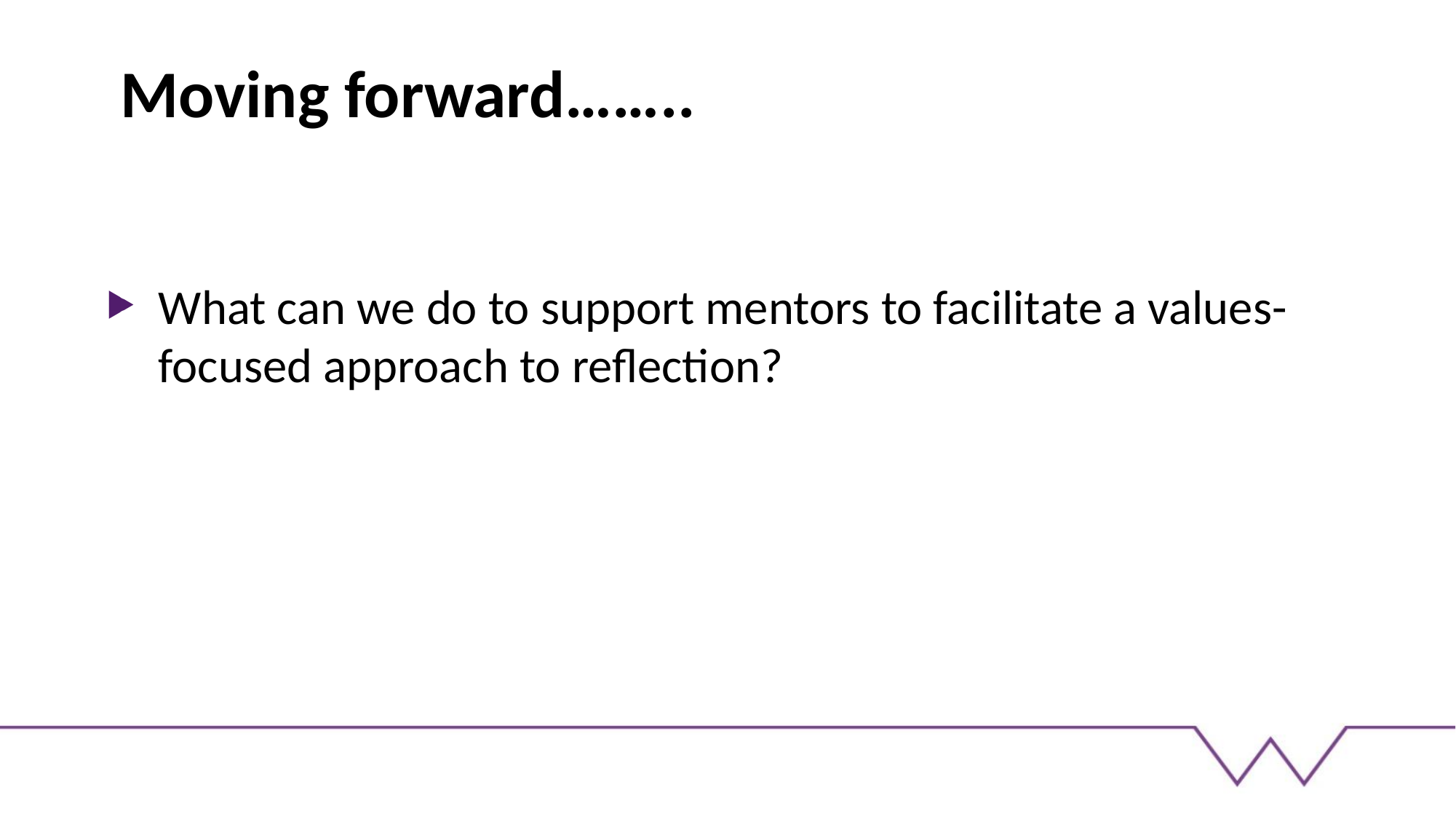

# Moving forward……..
What can we do to support mentors to facilitate a values-focused approach to reflection?